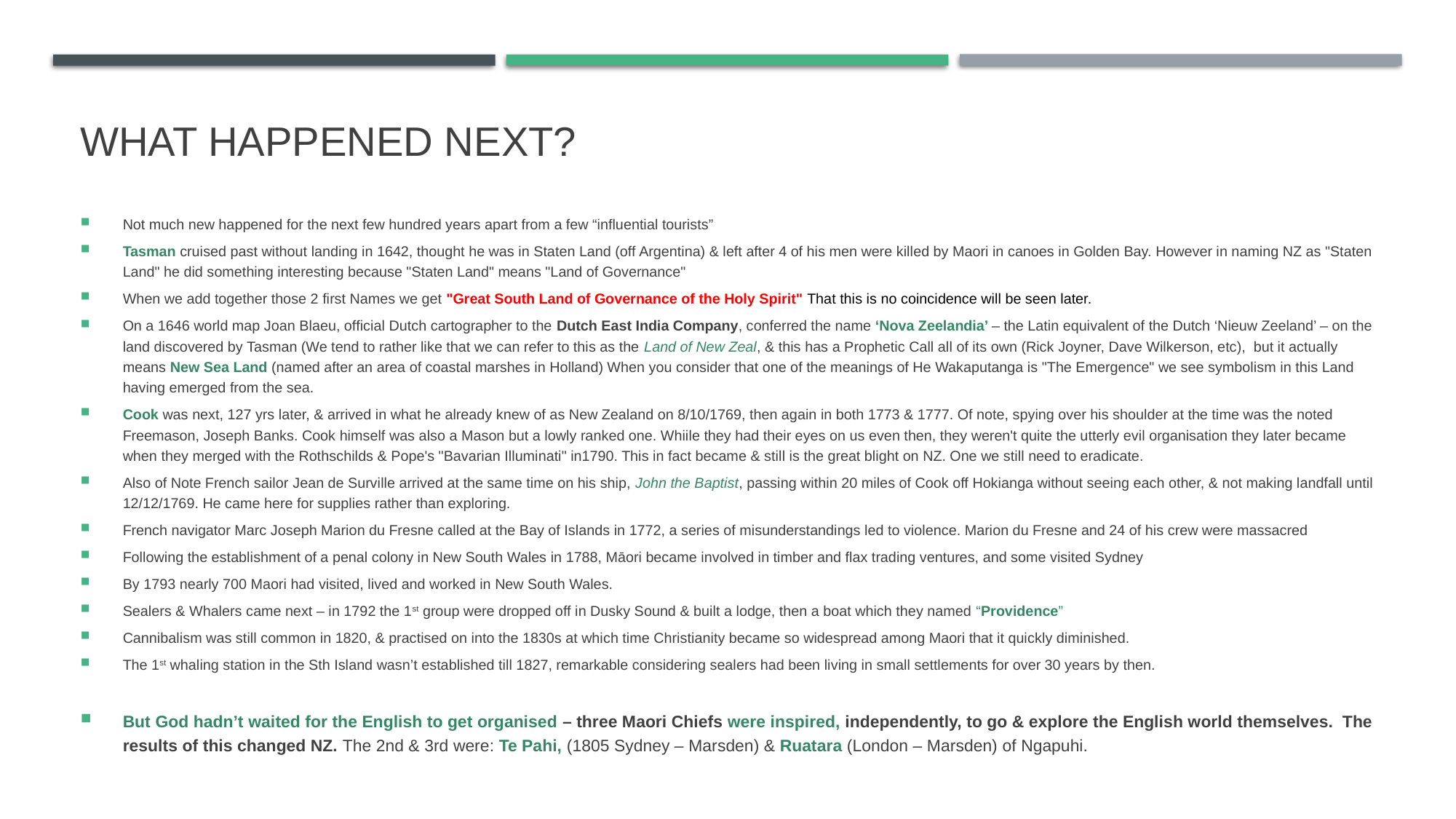

# what happened next?
Not much new happened for the next few hundred years apart from a few “influential tourists”
Tasman cruised past without landing in 1642, thought he was in Staten Land (off Argentina) & left after 4 of his men were killed by Maori in canoes in Golden Bay. However in naming NZ as "Staten Land" he did something interesting because "Staten Land" means "Land of Governance"
When we add together those 2 first Names we get "Great South Land of Governance of the Holy Spirit" That this is no coincidence will be seen later.
On a 1646 world map Joan Blaeu, official Dutch cartographer to the Dutch East India Company, conferred the name ‘Nova Zeelandia’ – the Latin equivalent of the Dutch ‘Nieuw Zeeland’ – on the land discovered by Tasman (We tend to rather like that we can refer to this as the Land of New Zeal, & this has a Prophetic Call all of its own (Rick Joyner, Dave Wilkerson, etc),  but it actually means New Sea Land (named after an area of coastal marshes in Holland) When you consider that one of the meanings of He Wakaputanga is "The Emergence" we see symbolism in this Land having emerged from the sea.
Cook was next, 127 yrs later, & arrived in what he already knew of as New Zealand on 8/10/1769, then again in both 1773 & 1777. Of note, spying over his shoulder at the time was the noted Freemason, Joseph Banks. Cook himself was also a Mason but a lowly ranked one. Whiile they had their eyes on us even then, they weren't quite the utterly evil organisation they later became when they merged with the Rothschilds & Pope's "Bavarian Illuminati" in1790. This in fact became & still is the great blight on NZ. One we still need to eradicate.
Also of Note French sailor Jean de Surville arrived at the same time on his ship, John the Baptist, passing within 20 miles of Cook off Hokianga without seeing each other, & not making landfall until 12/12/1769. He came here for supplies rather than exploring.
French navigator Marc Joseph Marion du Fresne called at the Bay of Islands in 1772, a series of misunderstandings led to violence. Marion du Fresne and 24 of his crew were massacred
Following the establishment of a penal colony in New South Wales in 1788, Māori became involved in timber and flax trading ventures, and some visited Sydney
By 1793 nearly 700 Maori had visited, lived and worked in New South Wales.
Sealers & Whalers came next – in 1792 the 1st group were dropped off in Dusky Sound & built a lodge, then a boat which they named “Providence”
Cannibalism was still common in 1820, & practised on into the 1830s at which time Christianity became so widespread among Maori that it quickly diminished.
The 1st whaling station in the Sth Island wasn’t established till 1827, remarkable considering sealers had been living in small settlements for over 30 years by then.

But God hadn’t waited for the English to get organised – three Maori Chiefs were inspired, independently, to go & explore the English world themselves.  The results of this changed NZ. The 2nd & 3rd were: Te Pahi, (1805 Sydney – Marsden) & Ruatara (London – Marsden) of Ngapuhi.